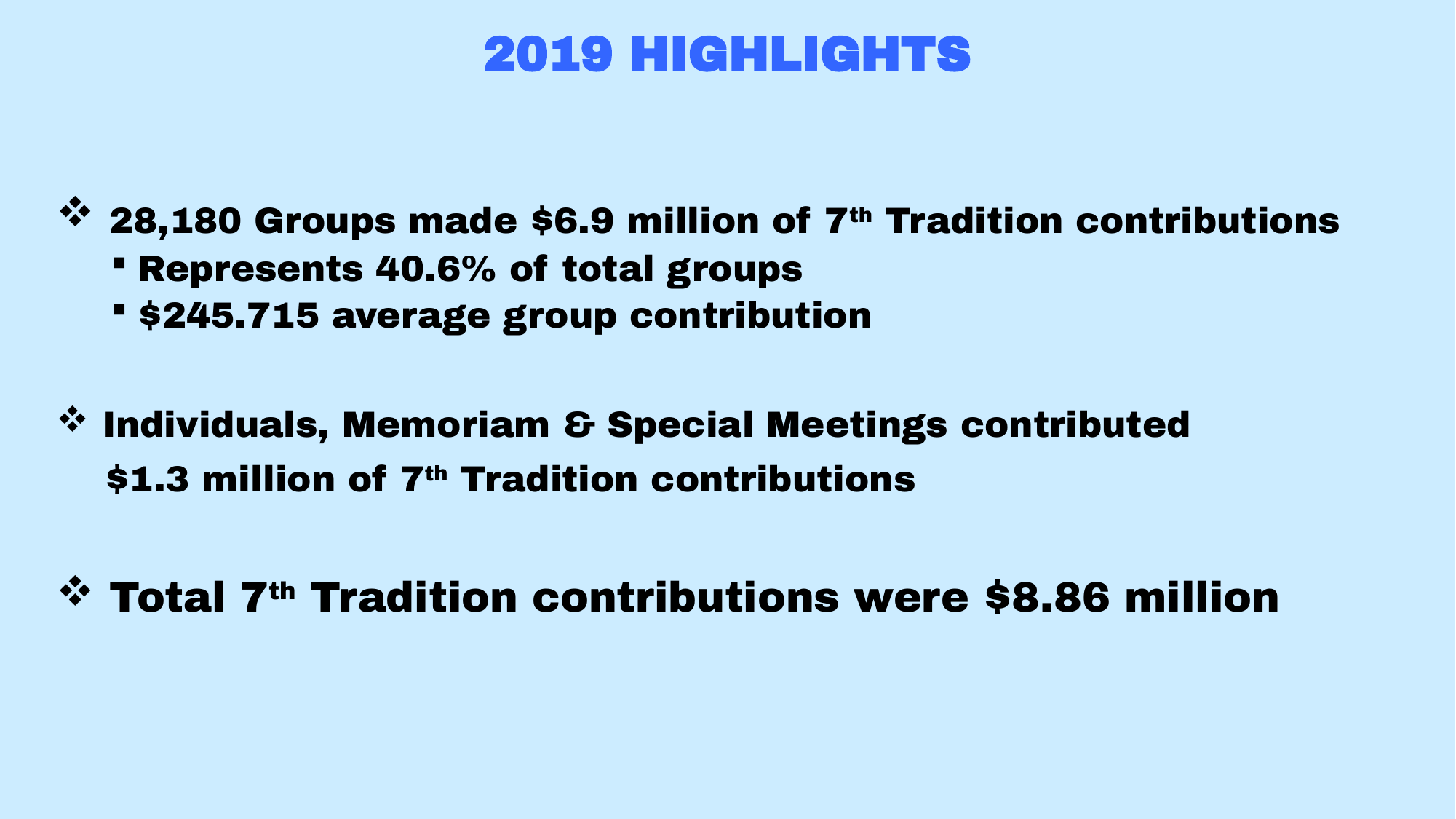

# 2019 HIGHLIGHTS
 28,180 Groups made $6.9 million of 7th Tradition contributions
Represents 40.6% of total groups
$245.715 average group contribution

 Individuals, Memoriam & Special Meetings contributed
    $1.3 million of 7th Tradition contributions

 Total 7th Tradition contributions were $8.86 million